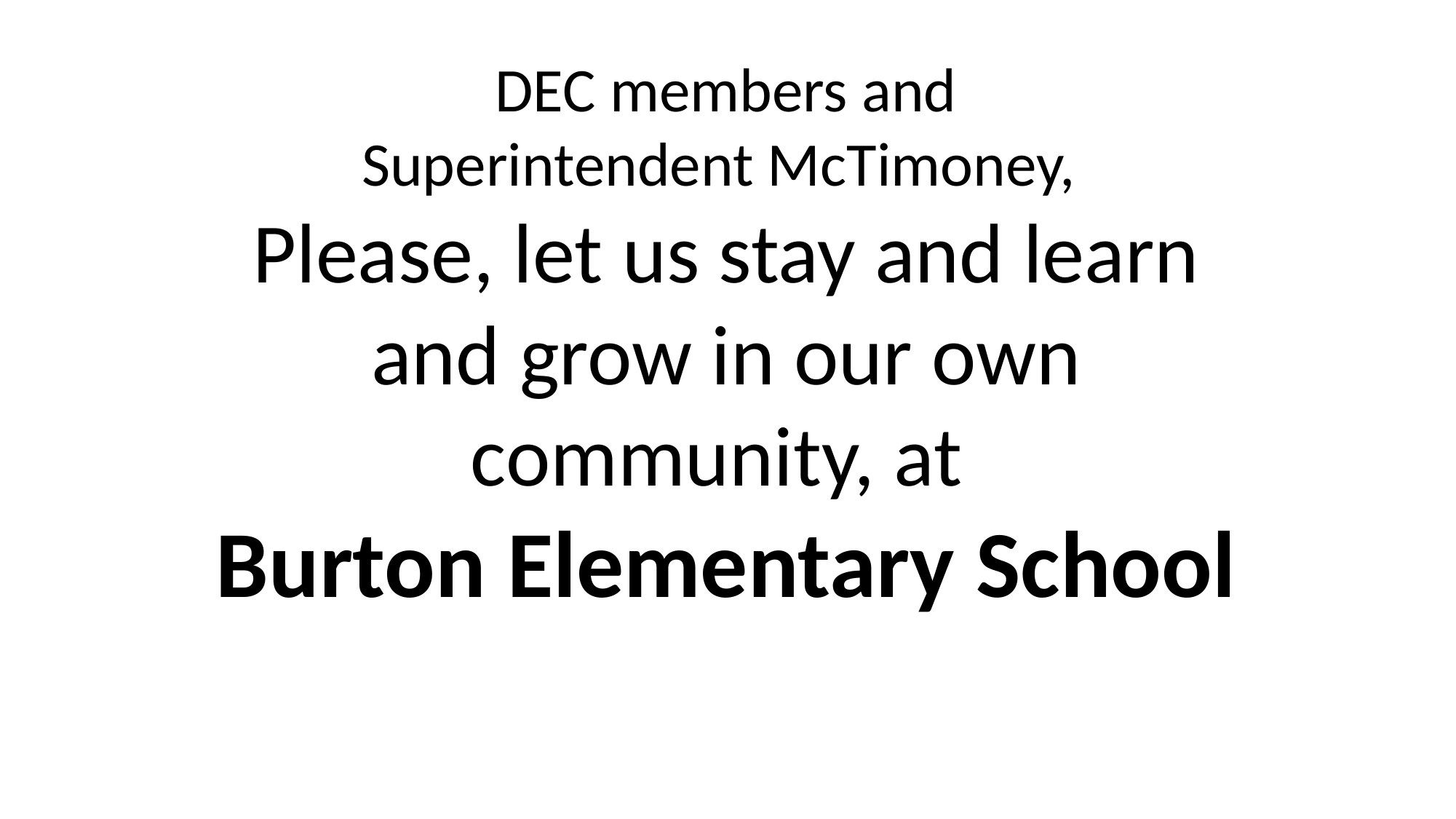

# DEC members and Superintendent McTimoney, Please, let us stay and learn and grow in our own community, at Burton Elementary School